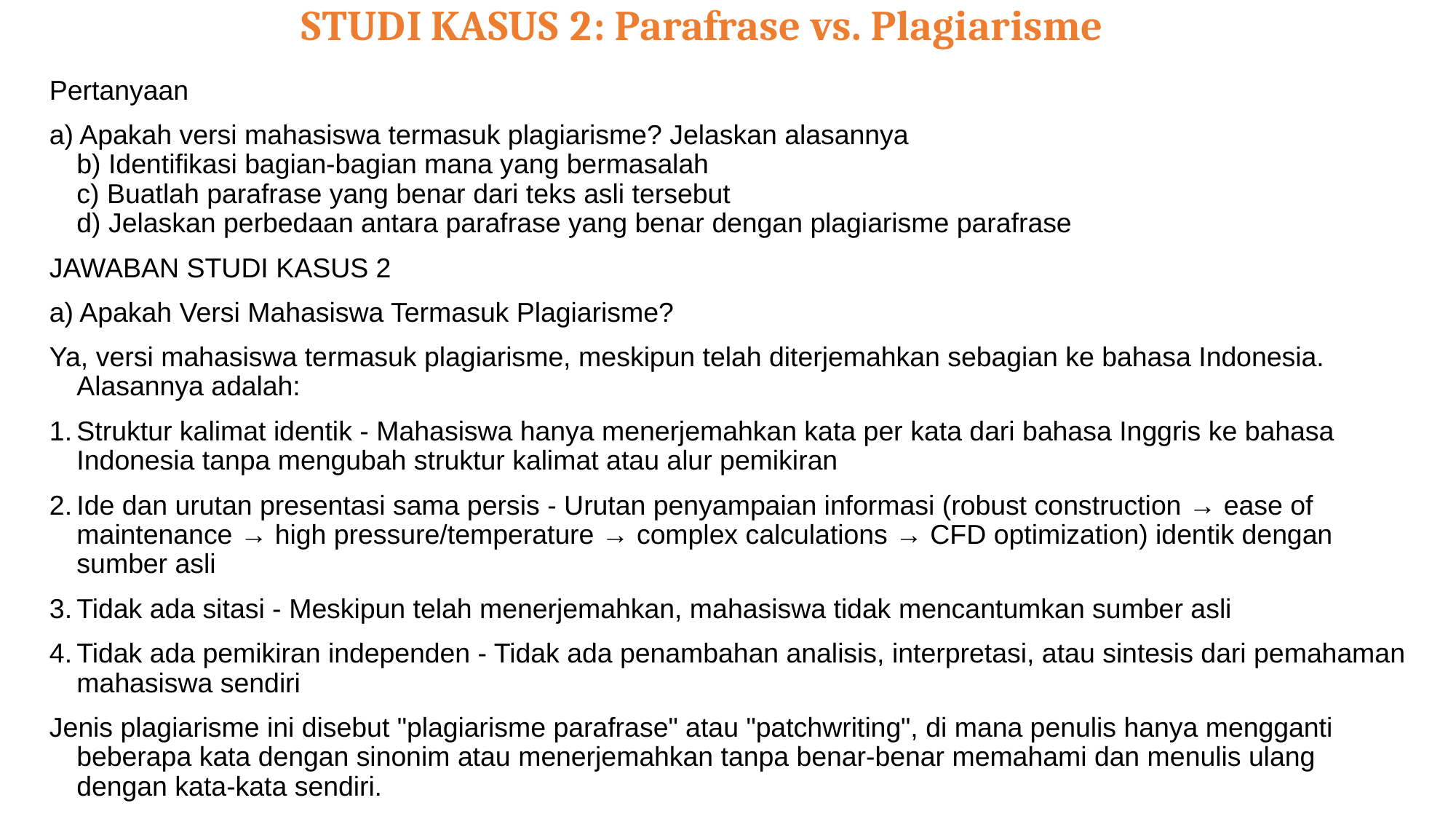

# STUDI KASUS 2: Parafrase vs. Plagiarisme
Pertanyaan
a) Apakah versi mahasiswa termasuk plagiarisme? Jelaskan alasannya
b) Identifikasi bagian-bagian mana yang bermasalah
c) Buatlah parafrase yang benar dari teks asli tersebut
d) Jelaskan perbedaan antara parafrase yang benar dengan plagiarisme parafrase
JAWABAN STUDI KASUS 2
a) Apakah Versi Mahasiswa Termasuk Plagiarisme?
Ya, versi mahasiswa termasuk plagiarisme, meskipun telah diterjemahkan sebagian ke bahasa Indonesia. Alasannya adalah:
Struktur kalimat identik - Mahasiswa hanya menerjemahkan kata per kata dari bahasa Inggris ke bahasa Indonesia tanpa mengubah struktur kalimat atau alur pemikiran
Ide dan urutan presentasi sama persis - Urutan penyampaian informasi (robust construction → ease of maintenance → high pressure/temperature → complex calculations → CFD optimization) identik dengan sumber asli
Tidak ada sitasi - Meskipun telah menerjemahkan, mahasiswa tidak mencantumkan sumber asli
Tidak ada pemikiran independen - Tidak ada penambahan analisis, interpretasi, atau sintesis dari pemahaman mahasiswa sendiri
Jenis plagiarisme ini disebut "plagiarisme parafrase" atau "patchwriting", di mana penulis hanya mengganti beberapa kata dengan sinonim atau menerjemahkan tanpa benar-benar memahami dan menulis ulang dengan kata-kata sendiri.